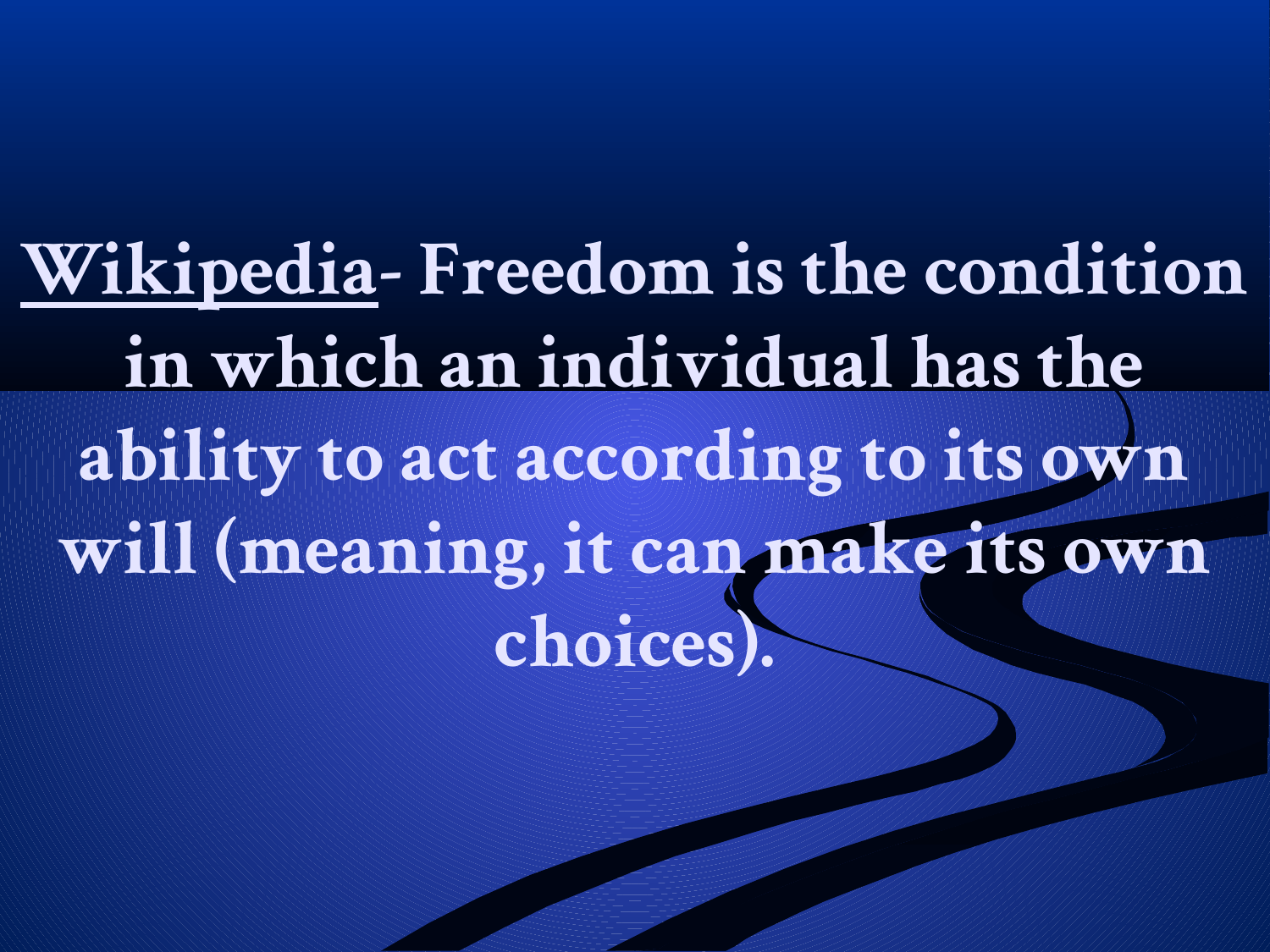

# Wikipedia- Freedom is the condition in which an individual has the ability to act according to its own will (meaning, it can make its own choices).